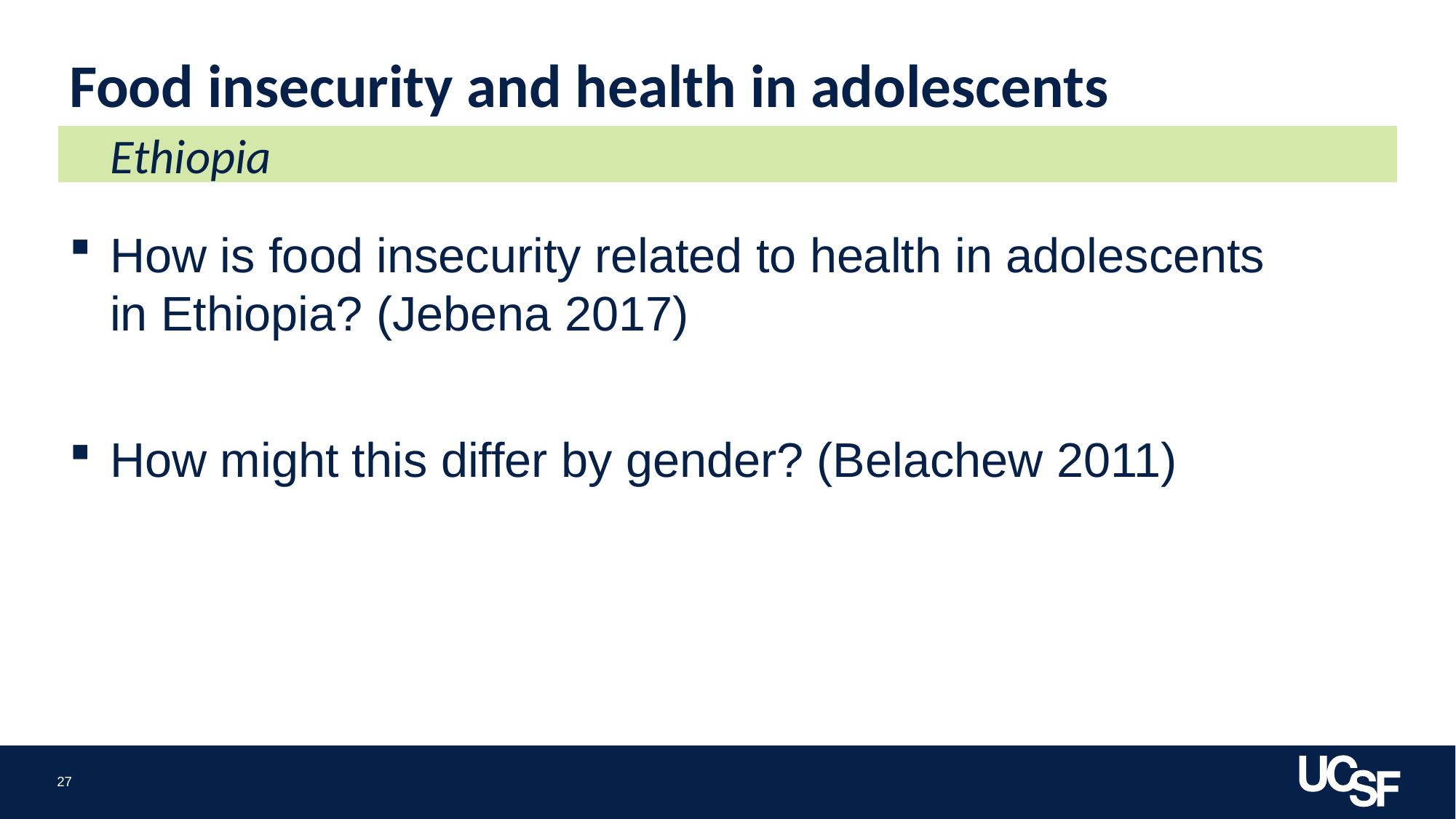

# Food insecurity and health in adolescents
Ethiopia
How is food insecurity related to health in adolescents in Ethiopia? (Jebena 2017)

How might this differ by gender? (Belachew 2011)
27